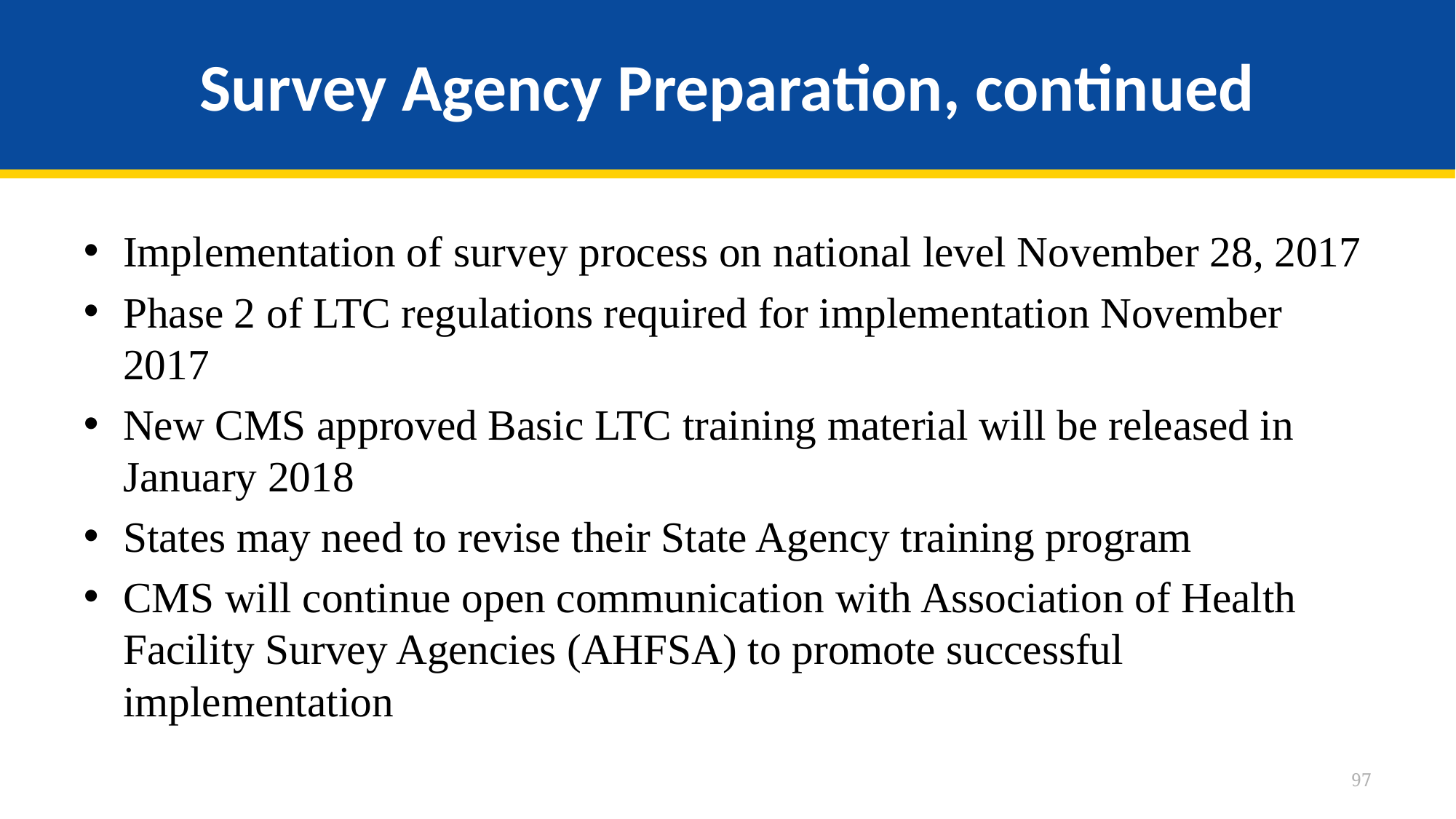

# Survey Agency Preparation, continued
Implementation of survey process on national level November 28, 2017
Phase 2 of LTC regulations required for implementation November 2017
New CMS approved Basic LTC training material will be released in January 2018
States may need to revise their State Agency training program
CMS will continue open communication with Association of Health Facility Survey Agencies (AHFSA) to promote successful implementation
97